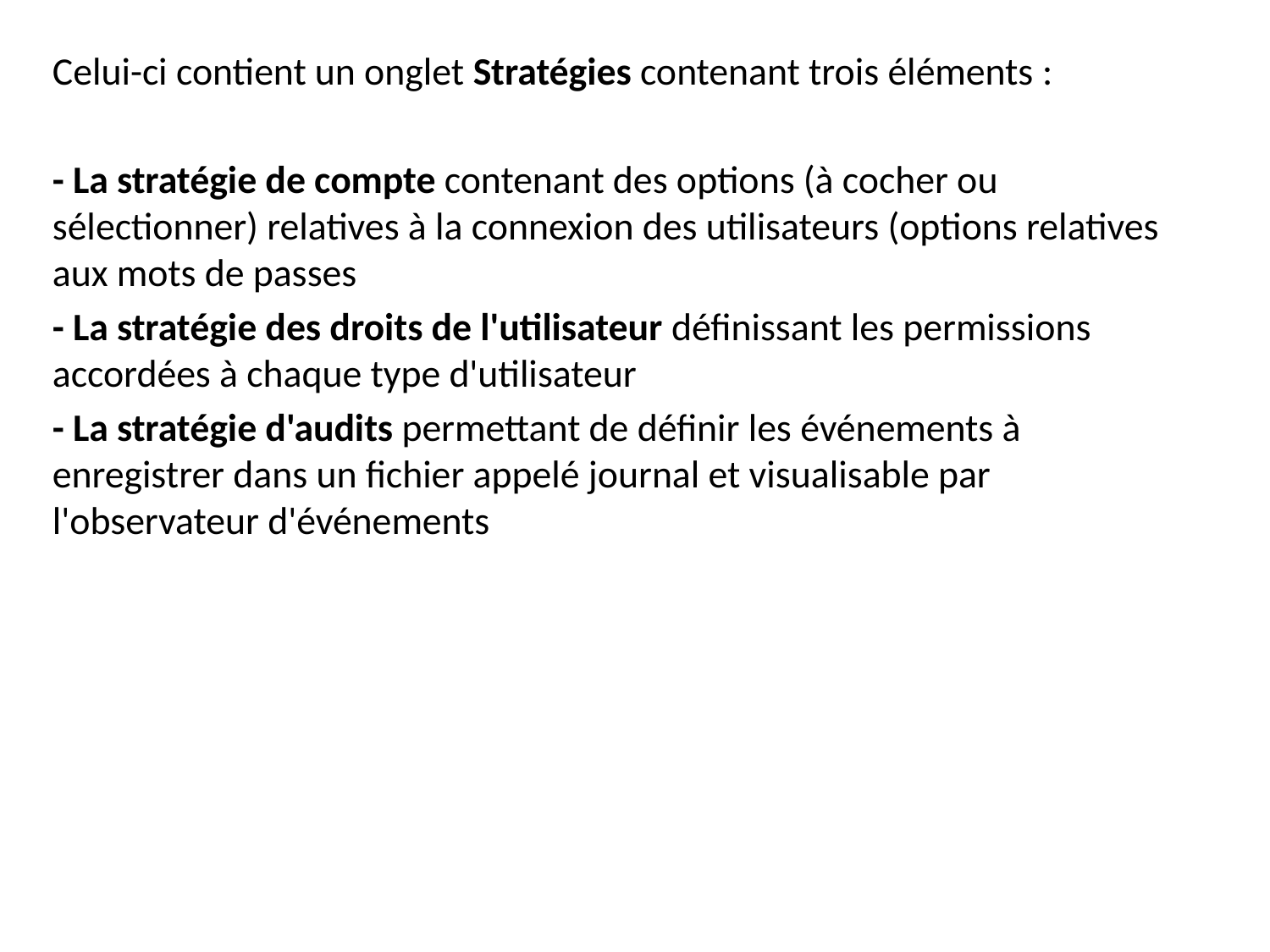

Celui-ci contient un onglet Stratégies contenant trois éléments :

- La stratégie de compte contenant des options (à cocher ou sélectionner) relatives à la connexion des utilisateurs (options relatives aux mots de passes
- La stratégie des droits de l'utilisateur définissant les permissions accordées à chaque type d'utilisateur
- La stratégie d'audits permettant de définir les événements à enregistrer dans un fichier appelé journal et visualisable par l'observateur d'événements